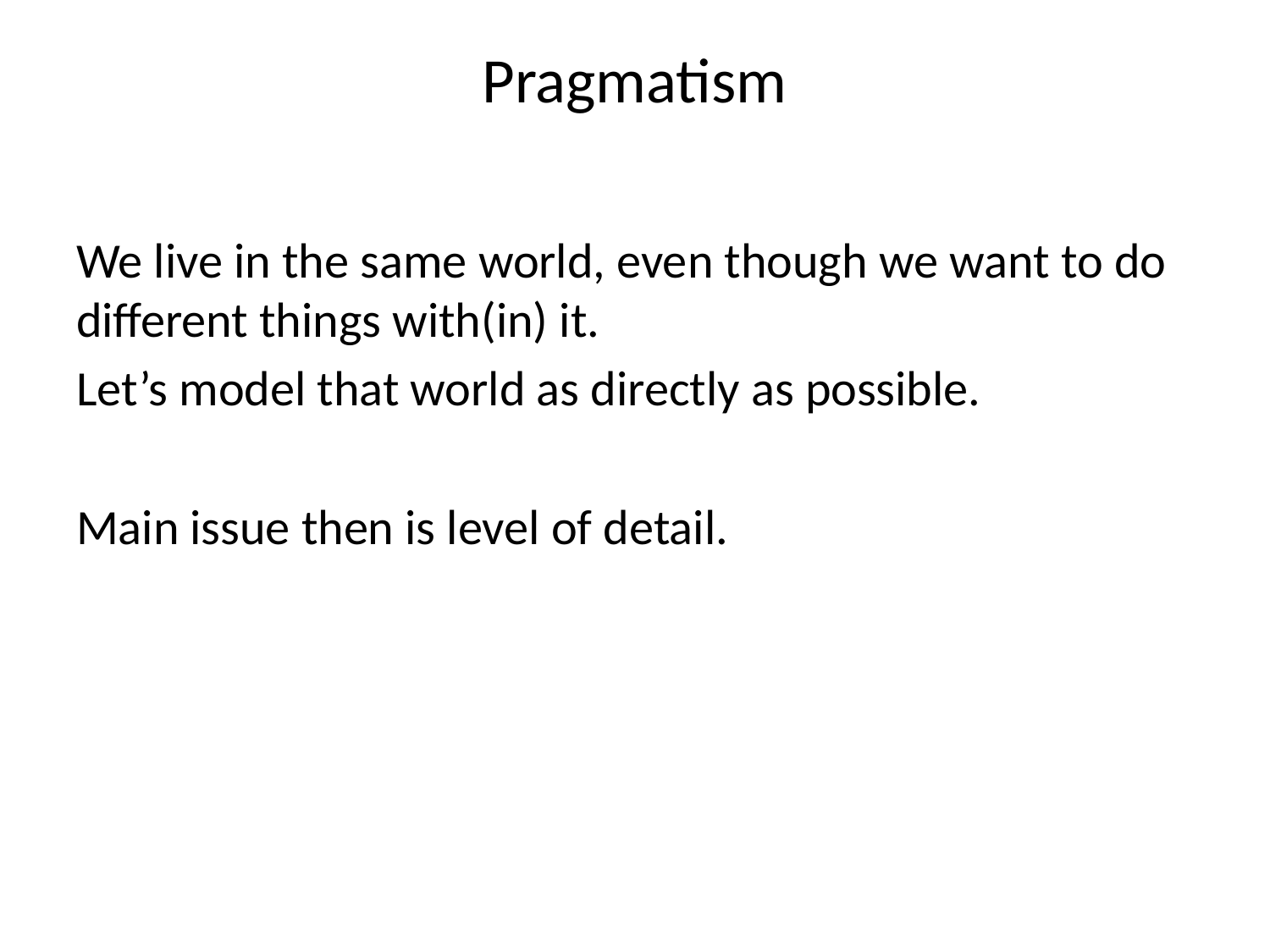

# Pragmatism
We live in the same world, even though we want to do different things with(in) it.
Let’s model that world as directly as possible.

Main issue then is level of detail.